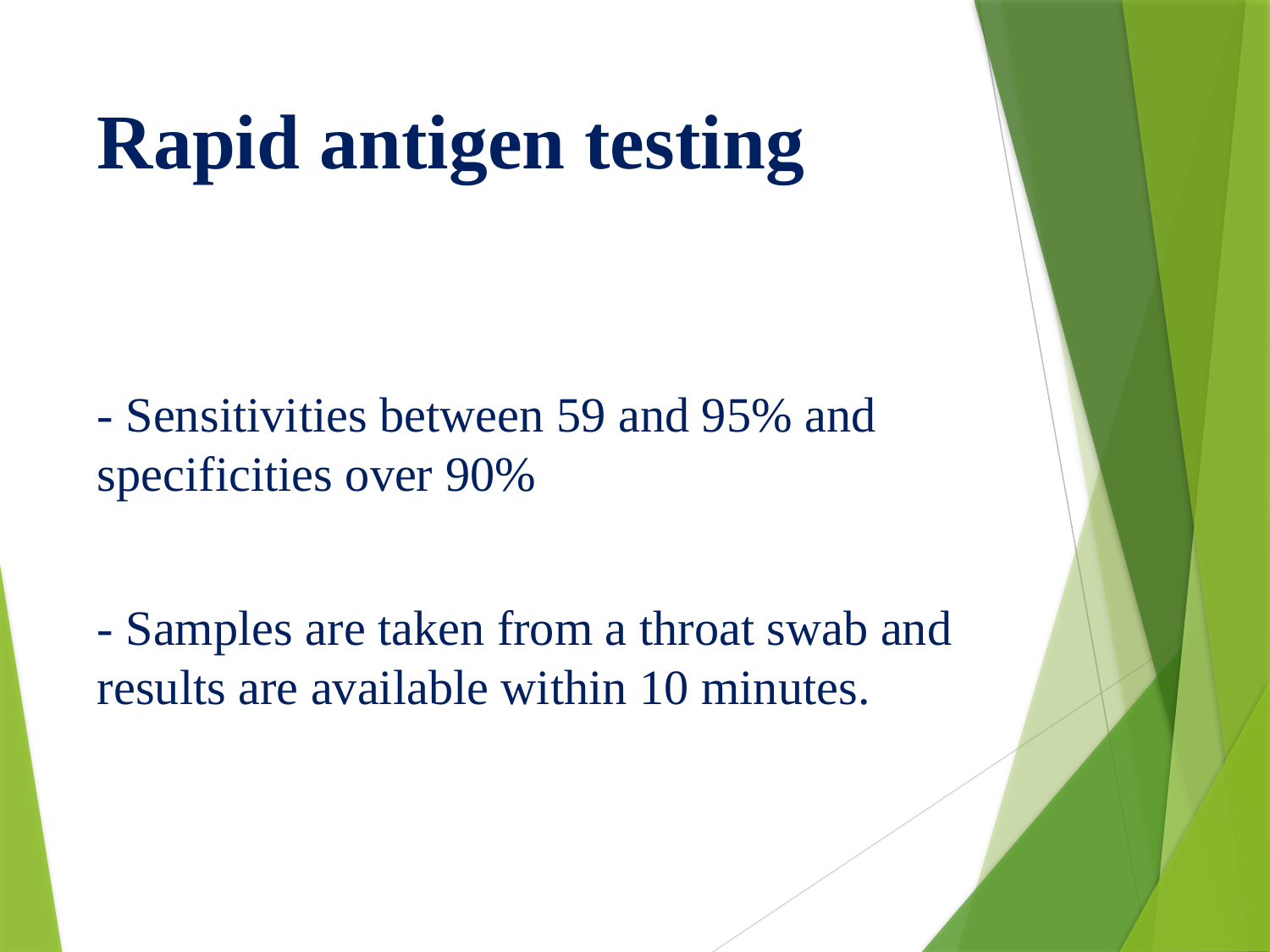

# Rapid antigen testing

- Sensitivities between 59 and 95% and specificities over 90%

- Samples are taken from a throat swab and results are available within 10 minutes.